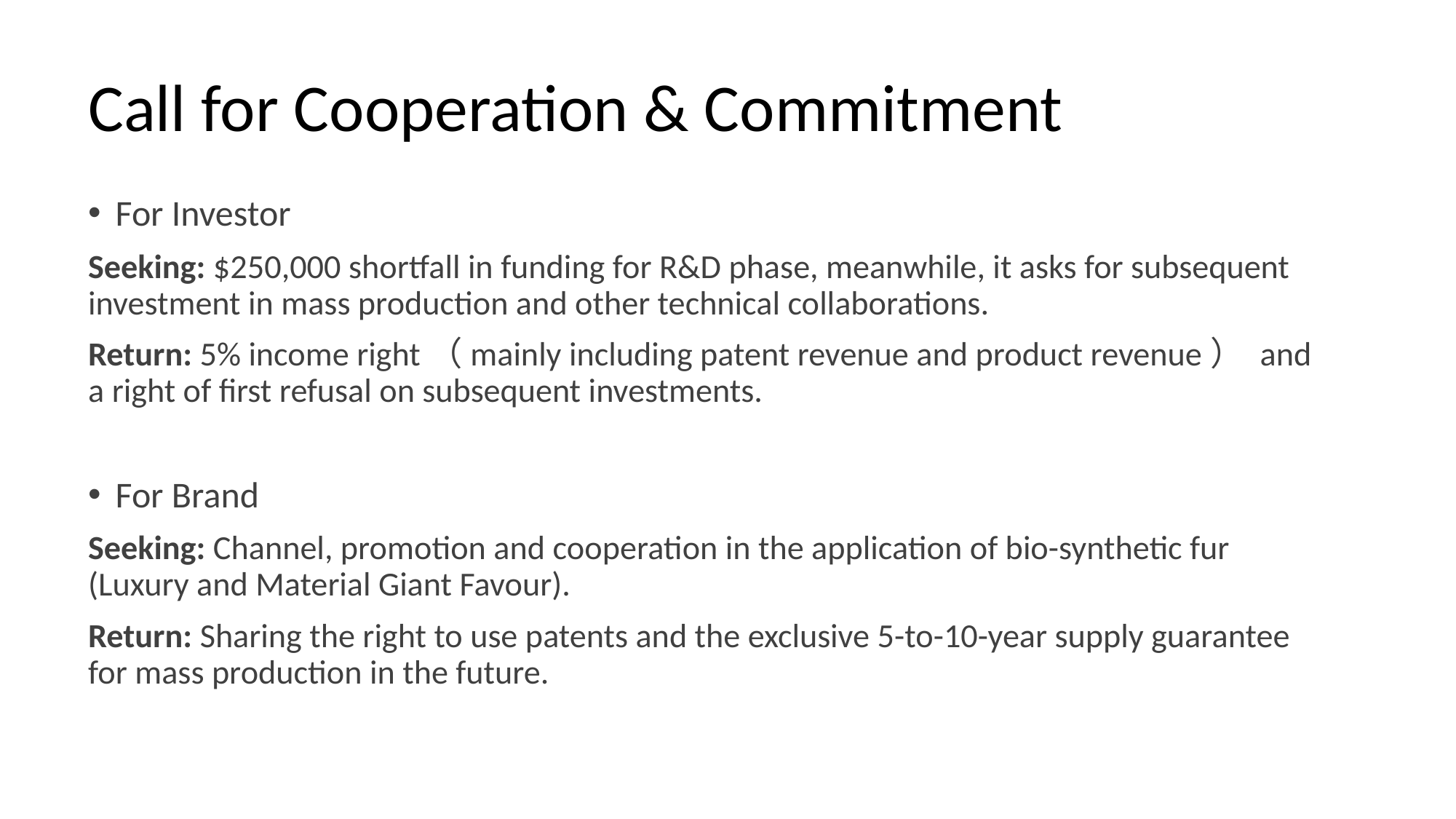

# Call for Cooperation & Commitment
For Investor
Seeking: $250,000 shortfall in funding for R&D phase, meanwhile, it asks for subsequent investment in mass production and other technical collaborations.
Return: 5% income right（mainly including patent revenue and product revenue） and a right of first refusal on subsequent investments.

For Brand
Seeking: Channel, promotion and cooperation in the application of bio-synthetic fur (Luxury and Material Giant Favour).
Return: Sharing the right to use patents and the exclusive 5-to-10-year supply guarantee for mass production in the future.